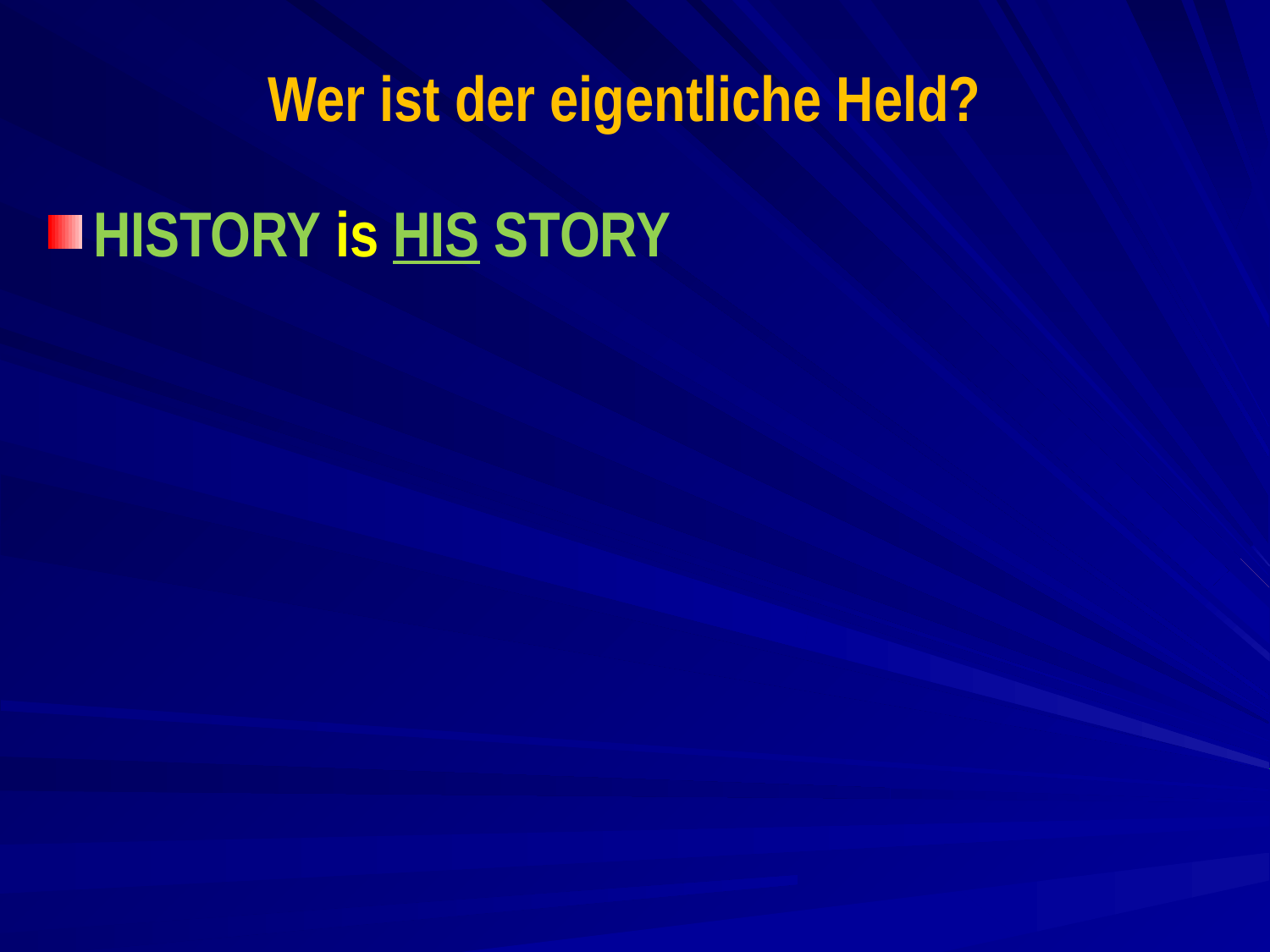

# Wer ist der eigentliche Held?
HISTORY is HIS STORY